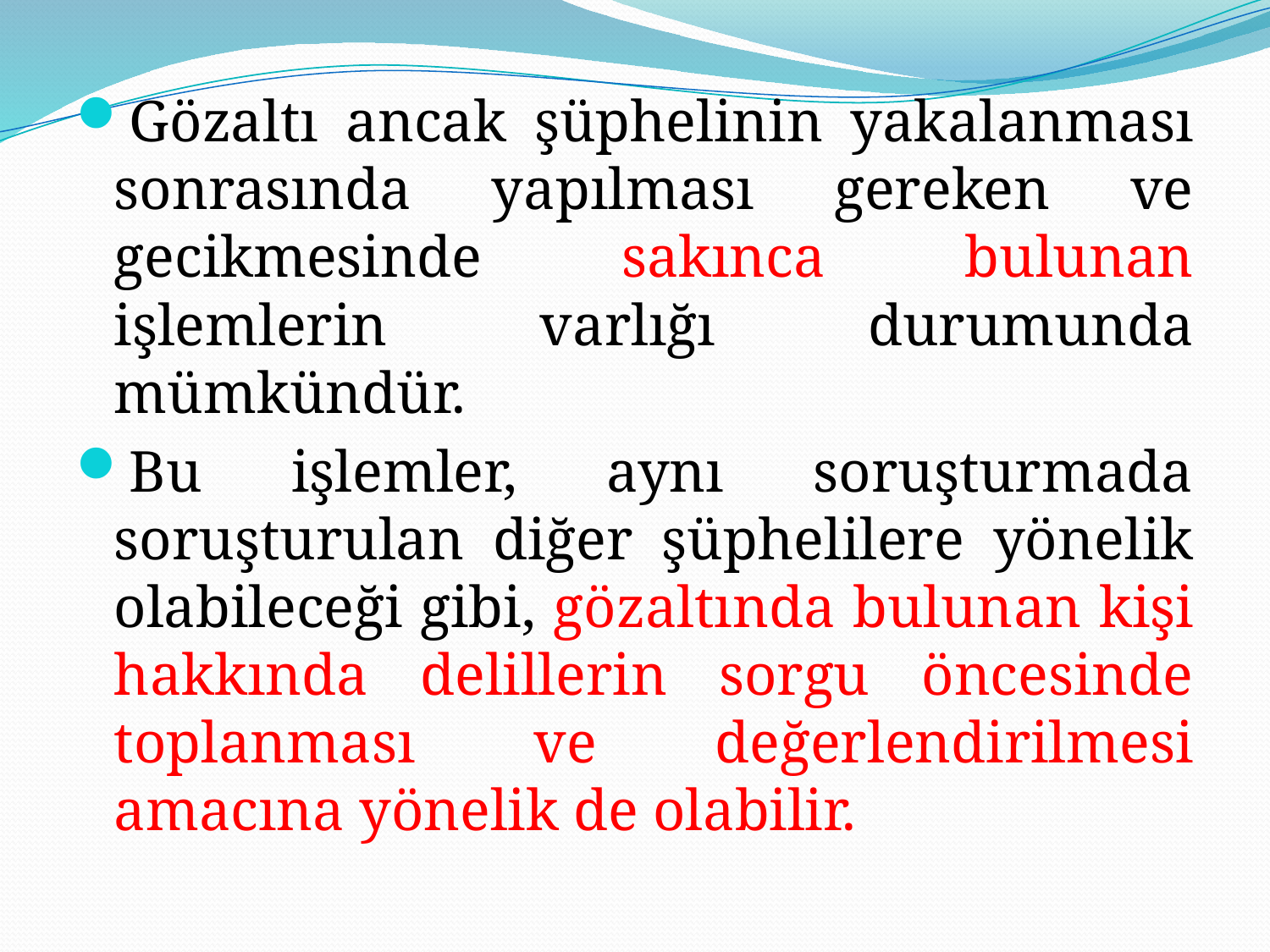

Gözaltı ancak şüphelinin yakalanması sonrasında yapılması gereken ve gecikmesinde sakınca bulunan işlemlerin varlığı durumunda mümkündür.
Bu işlemler, aynı soruşturmada soruşturulan diğer şüphelilere yönelik olabileceği gibi, gözaltında bulunan kişi hakkında delillerin sorgu öncesinde toplanması ve değerlendirilmesi amacına yönelik de olabilir.